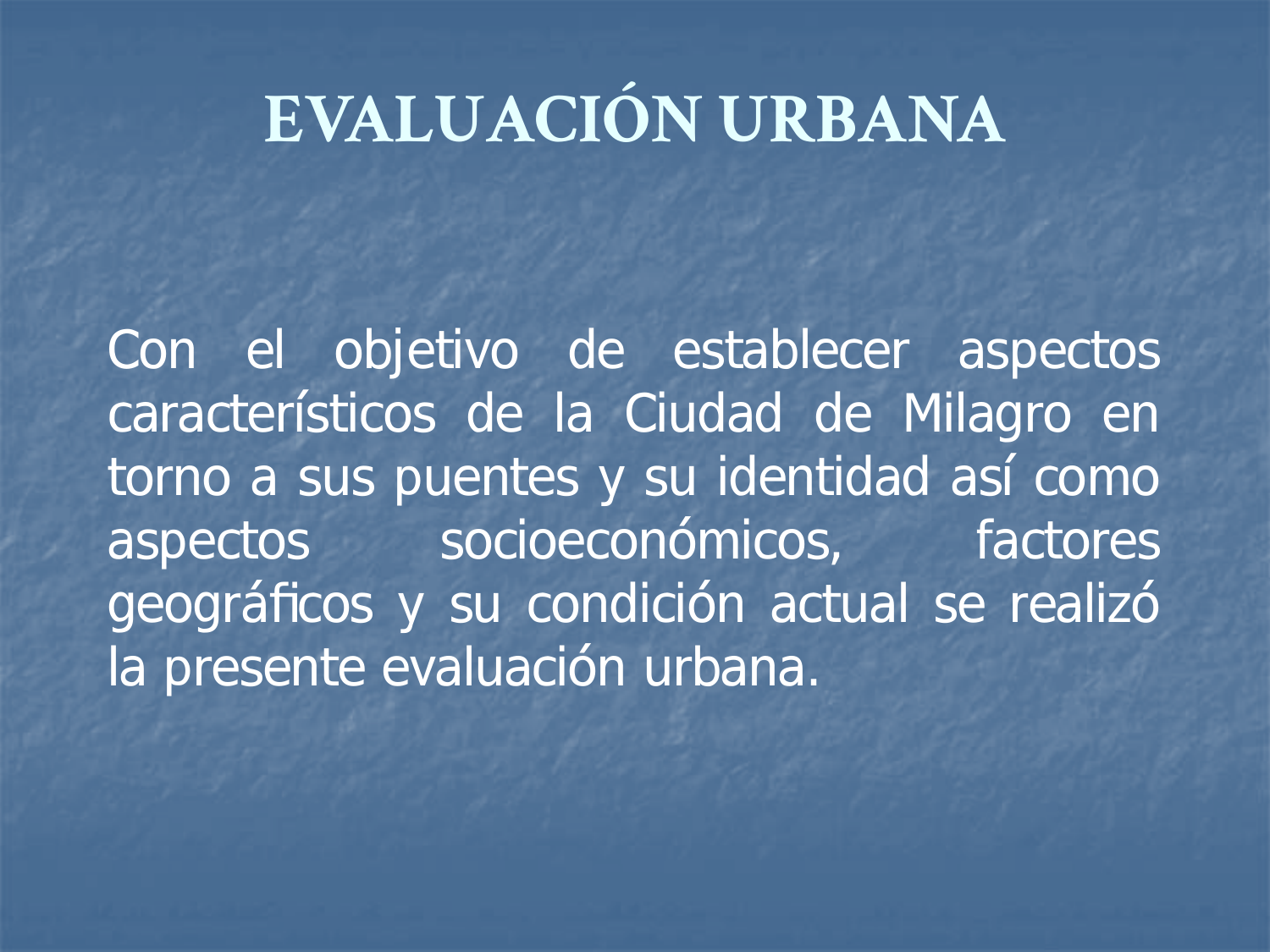

# EVALUACIÓN URBANA
Con el objetivo de establecer aspectos característicos de la Ciudad de Milagro en torno a sus puentes y su identidad así como aspectos socioeconómicos, factores geográficos y su condición actual se realizó la presente evaluación urbana.